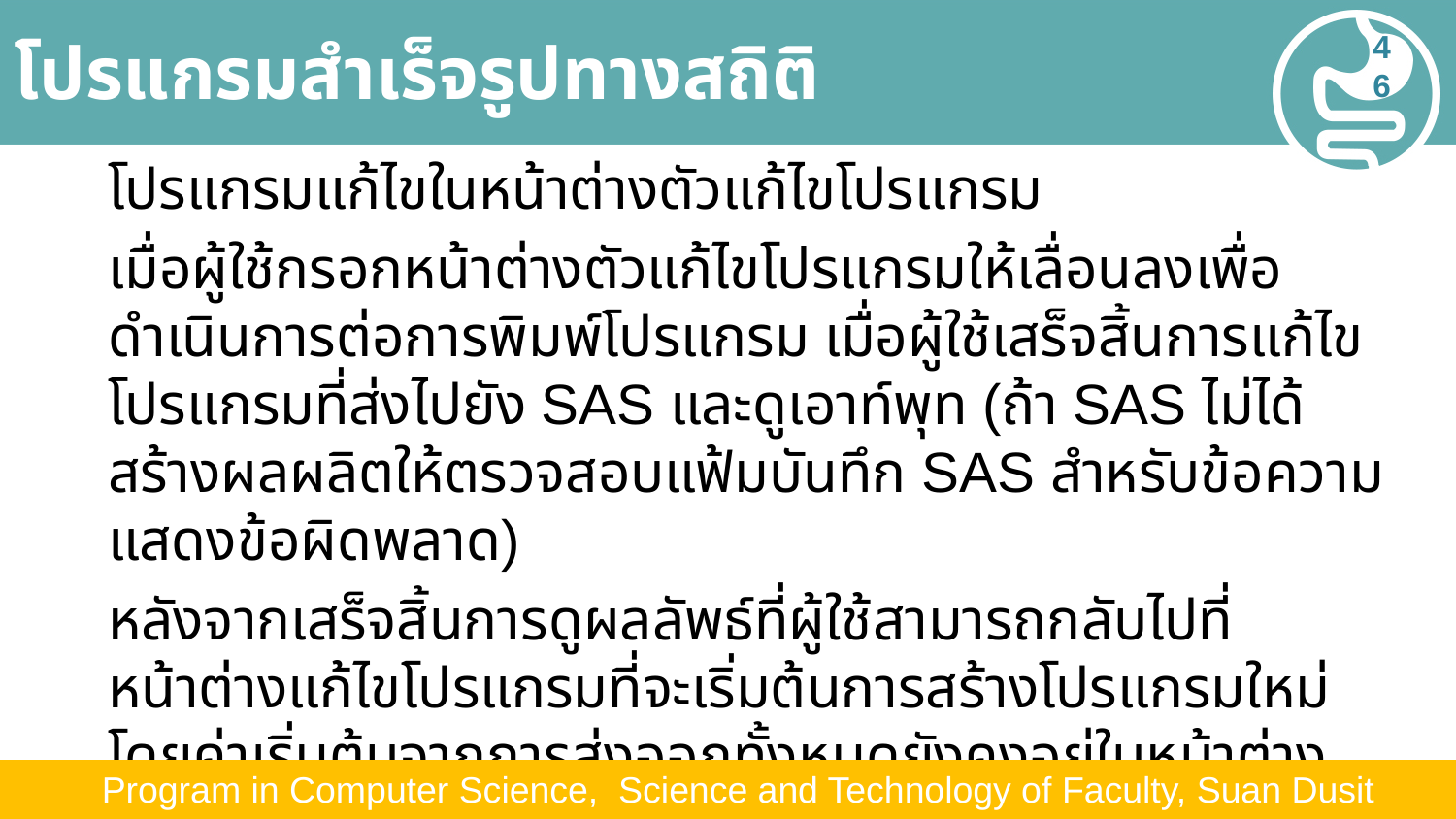

# โปรแกรมสำเร็จรูปทางสถิติ
46
โปรแกรมแก้ไขในหน้าต่างตัวแก้ไขโปรแกรม
เมื่อผู้ใช้กรอกหน้าต่างตัวแก้ไขโปรแกรมให้เลื่อนลงเพื่อดำเนินการต่อการพิมพ์โปรแกรม เมื่อผู้ใช้เสร็จสิ้นการแก้ไขโปรแกรมที่ส่งไปยัง SAS และดูเอาท์พุท (ถ้า SAS ไม่ได้สร้างผลผลิตให้ตรวจสอบแฟ้มบันทึก SAS สำหรับข้อความแสดงข้อผิดพลาด)
หลังจากเสร็จสิ้นการดูผลลัพธ์ที่ผู้ใช้สามารถกลับไปที่หน้าต่างแก้ไขโปรแกรมที่จะเริ่มต้นการสร้างโปรแกรมใหม่ โดยค่าเริ่มต้นจากการส่งออกทั้งหมดยังคงอยู่ในหน้าต่างออกและงบทั้งหมดที่ผู้ใช้ส่งยังคงอยู่ในหน่วยความจำจนกว่าจะสิ้นสุดของเซสชั่นของผู้ใช้ ผู้ใช้สามารถดูผลลัพธ์ได้ตลอดเวลา
  Program in Computer Science,  Science and Technology of Faculty, Suan Dusit University